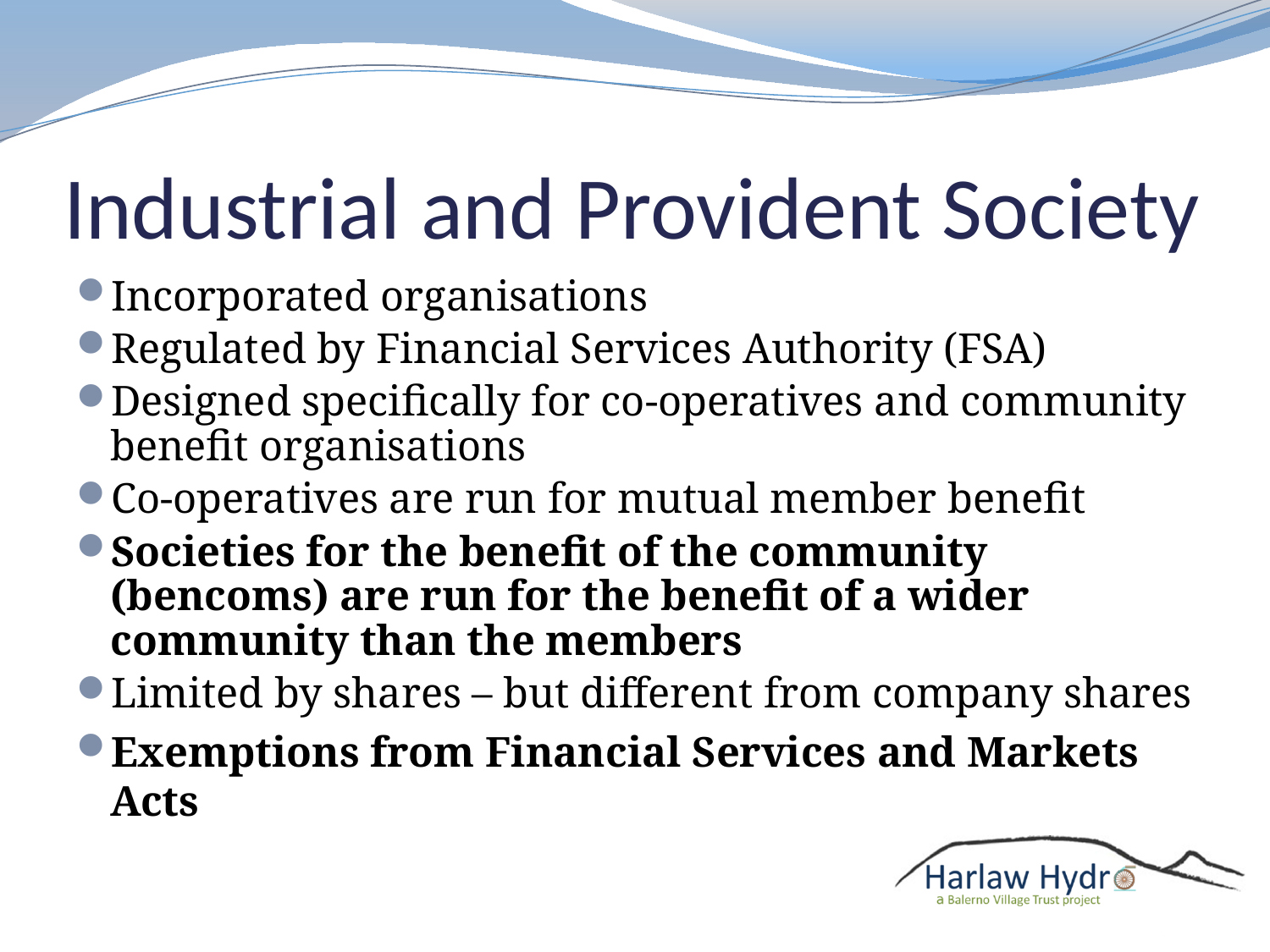

# Industrial and Provident Society
Incorporated organisations
Regulated by Financial Services Authority (FSA)
Designed specifically for co-operatives and community benefit organisations
Co-operatives are run for mutual member benefit
Societies for the benefit of the community (bencoms) are run for the benefit of a wider community than the members
Limited by shares – but different from company shares
Exemptions from Financial Services and Markets Acts